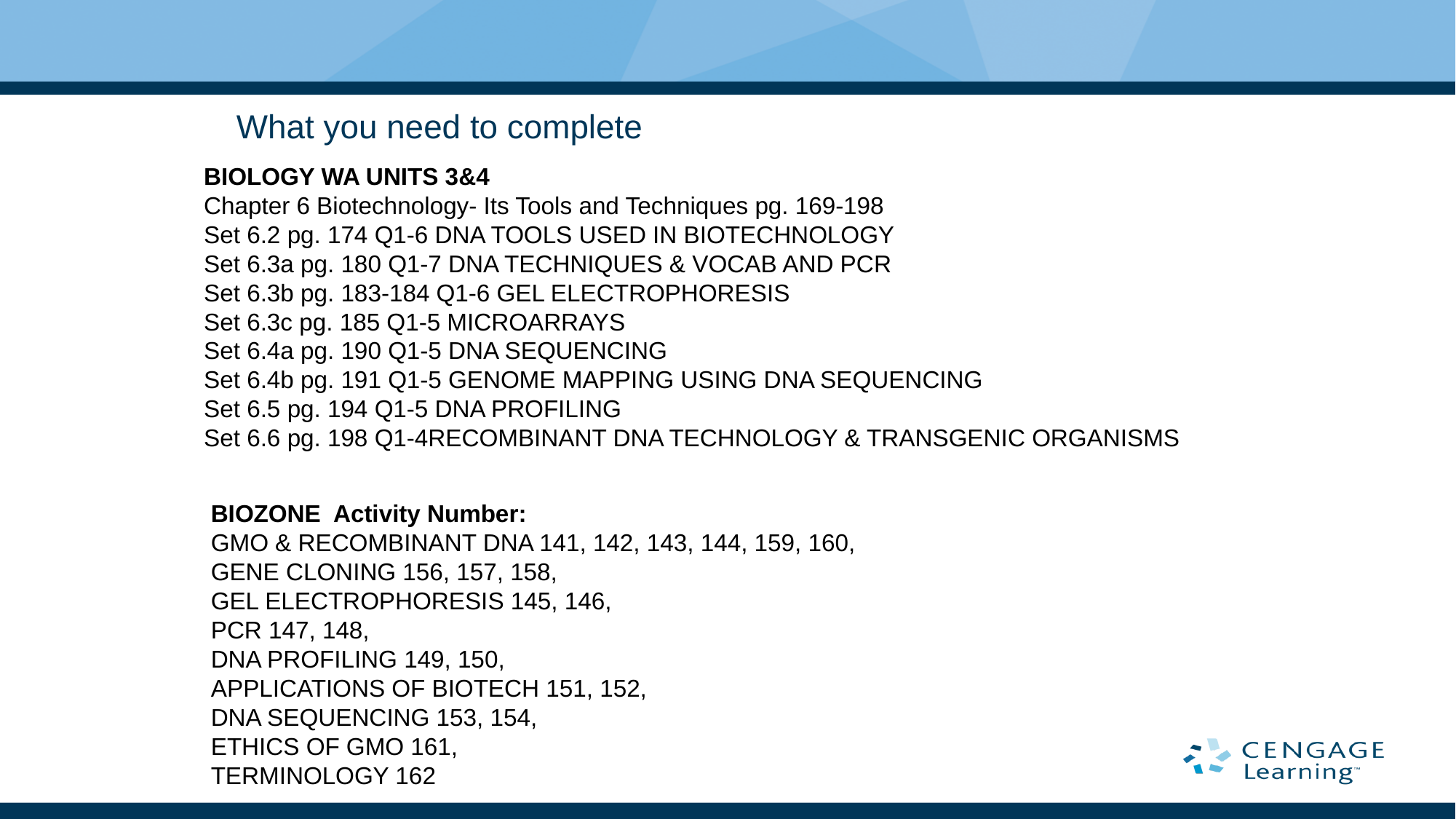

# What you need to complete
BIOLOGY WA UNITS 3&4
Chapter 6 Biotechnology- Its Tools and Techniques pg. 169-198
Set 6.2 pg. 174 Q1-6 DNA TOOLS USED IN BIOTECHNOLOGY
Set 6.3a pg. 180 Q1-7 DNA TECHNIQUES & VOCAB AND PCR
Set 6.3b pg. 183-184 Q1-6 GEL ELECTROPHORESIS
Set 6.3c pg. 185 Q1-5 MICROARRAYS
Set 6.4a pg. 190 Q1-5 DNA SEQUENCING
Set 6.4b pg. 191 Q1-5 GENOME MAPPING USING DNA SEQUENCING
Set 6.5 pg. 194 Q1-5 DNA PROFILING
Set 6.6 pg. 198 Q1-4RECOMBINANT DNA TECHNOLOGY & TRANSGENIC ORGANISMS

BIOZONE  Activity Number:
GMO & RECOMBINANT DNA 141, 142, 143, 144, 159, 160,
GENE CLONING 156, 157, 158,
GEL ELECTROPHORESIS 145, 146,
PCR 147, 148,
DNA PROFILING 149, 150,
APPLICATIONS OF BIOTECH 151, 152,
DNA SEQUENCING 153, 154,
ETHICS OF GMO 161,
TERMINOLOGY 162